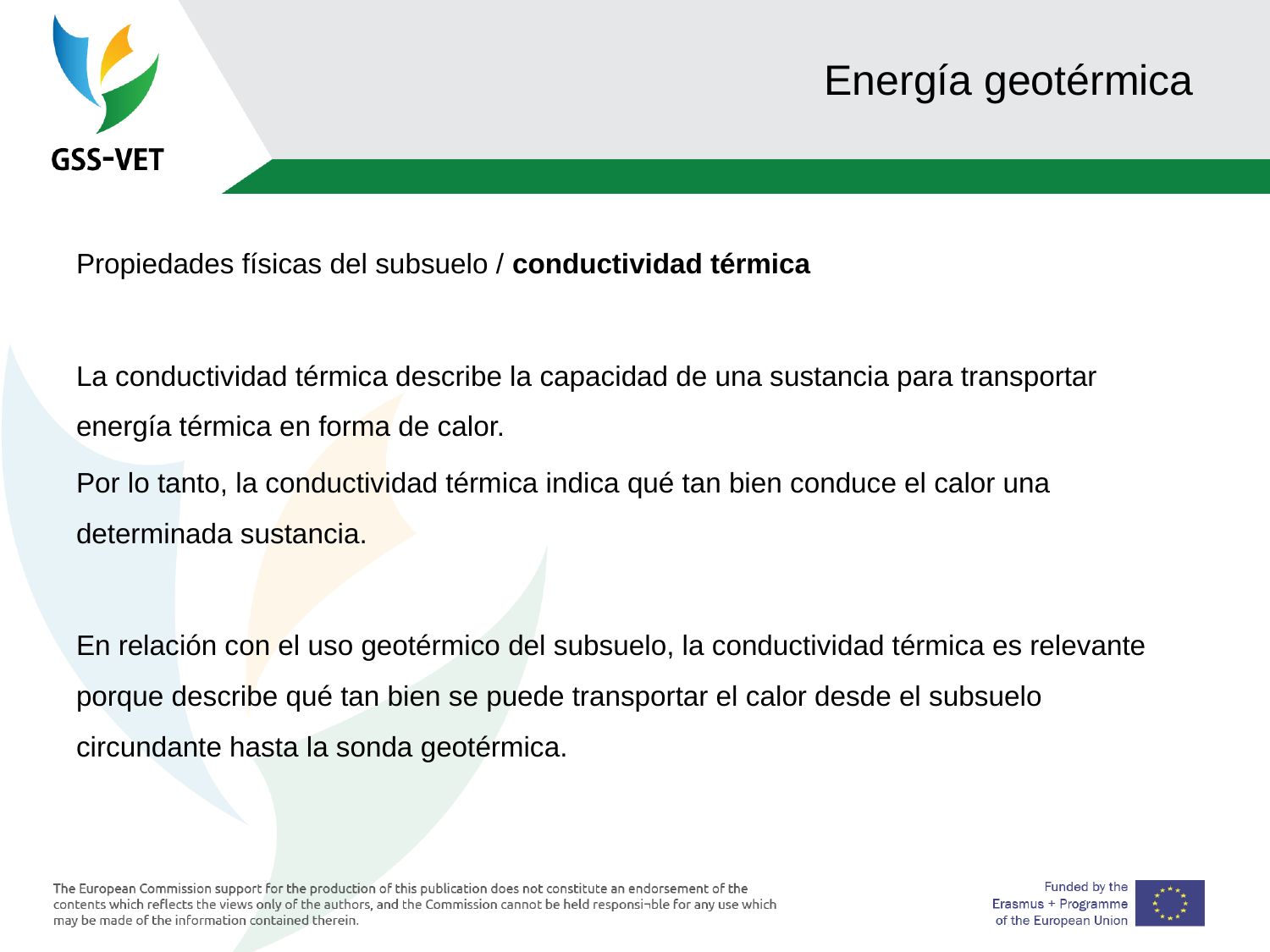

# Energía geotérmica
Propiedades físicas del subsuelo / conductividad térmica

La conductividad térmica describe la capacidad de una sustancia para transportar energía térmica en forma de calor.
Por lo tanto, la conductividad térmica indica qué tan bien conduce el calor una determinada sustancia.

En relación con el uso geotérmico del subsuelo, la conductividad térmica es relevante porque describe qué tan bien se puede transportar el calor desde el subsuelo circundante hasta la sonda geotérmica.